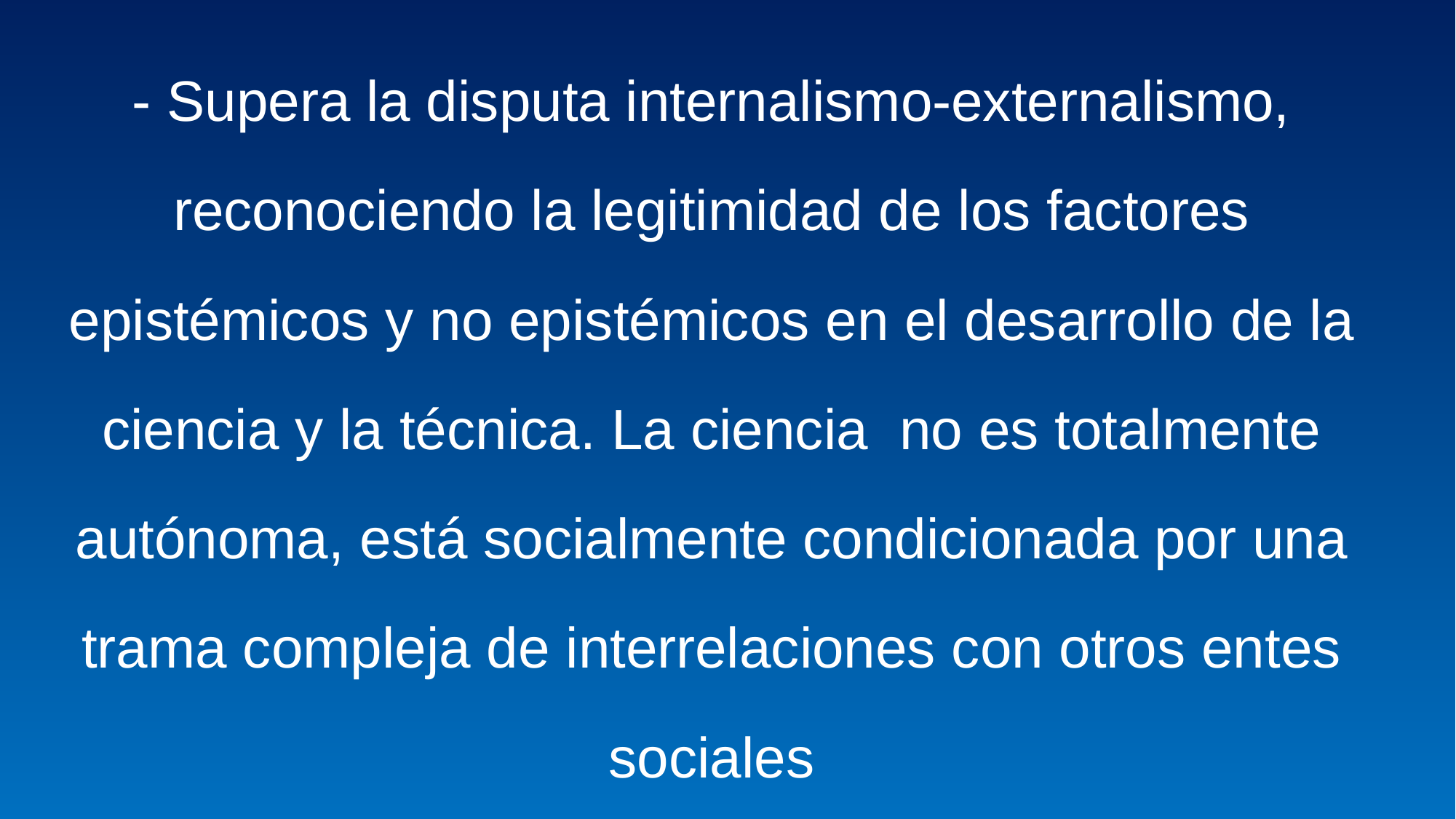

- Supera la disputa internalismo-externalismo, reconociendo la legitimidad de los factores epistémicos y no epistémicos en el desarrollo de la ciencia y la técnica. La ciencia  no es totalmente autónoma, está socialmente condicionada por una trama compleja de interrelaciones con otros entes sociales

#